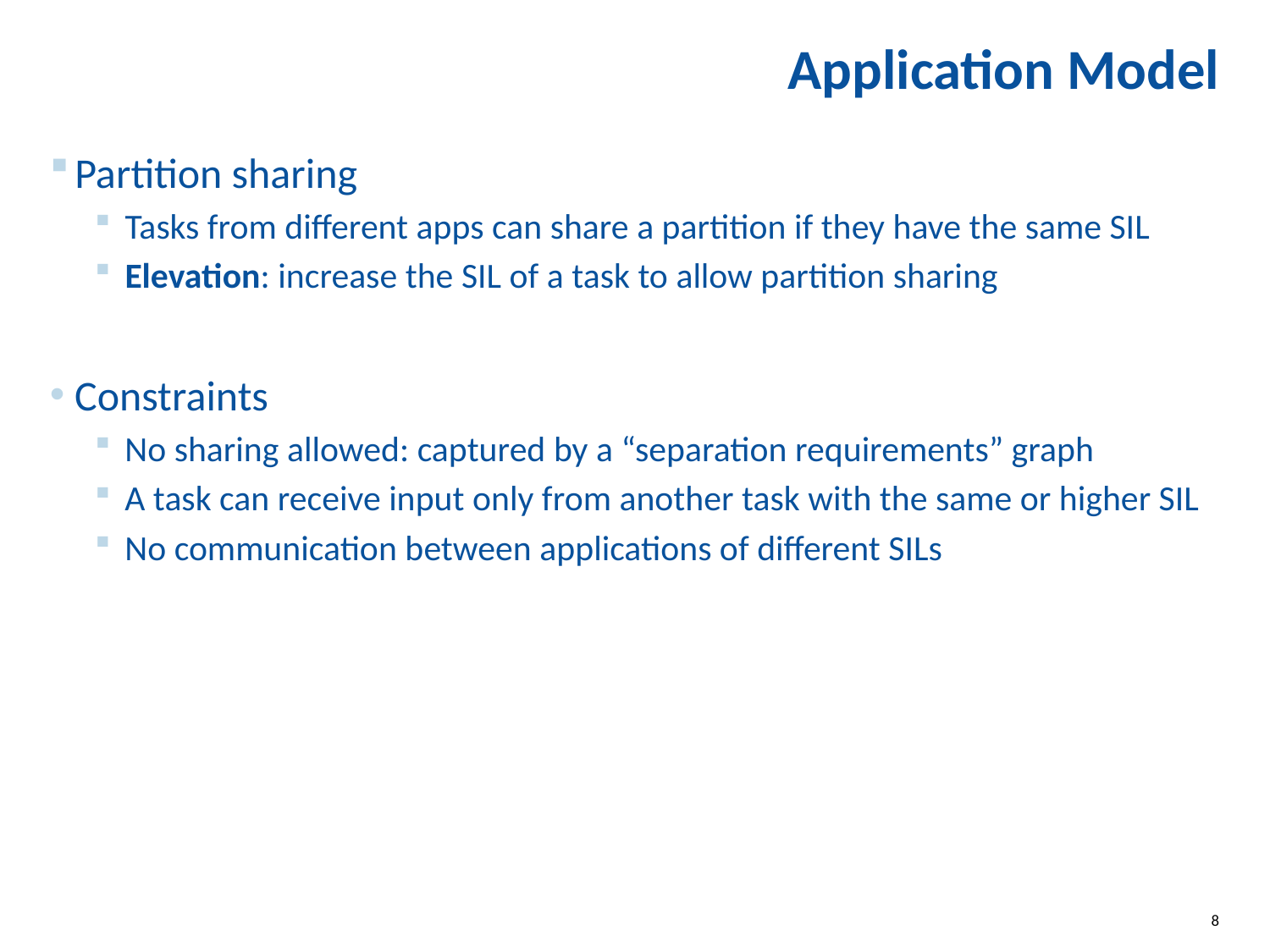

# Application Model
Partition sharing
Tasks from different apps can share a partition if they have the same SIL
Elevation: increase the SIL of a task to allow partition sharing

Constraints
No sharing allowed: captured by a “separation requirements” graph
A task can receive input only from another task with the same or higher SIL
No communication between applications of different SILs